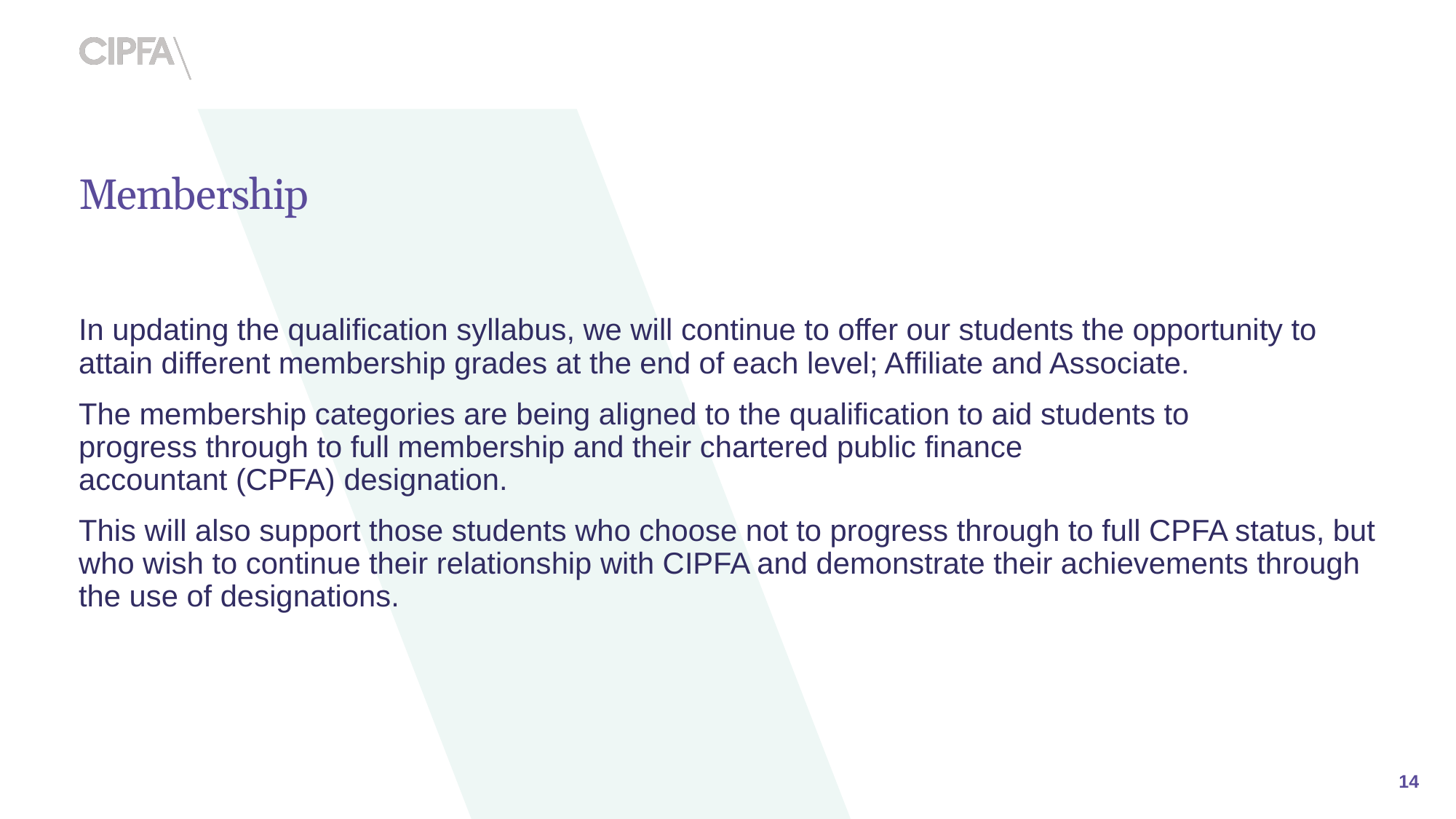

# Membership
In updating the qualification syllabus, we will continue to offer our students the opportunity to attain different membership grades at the end of each level; Affiliate and Associate.
The membership categories are being aligned to the qualification to aid students to progress through to full membership and their chartered public finance accountant (CPFA) designation.
This will also support those students who choose not to progress through to full CPFA status, but who wish to continue their relationship with CIPFA and demonstrate their achievements through the use of designations.

14